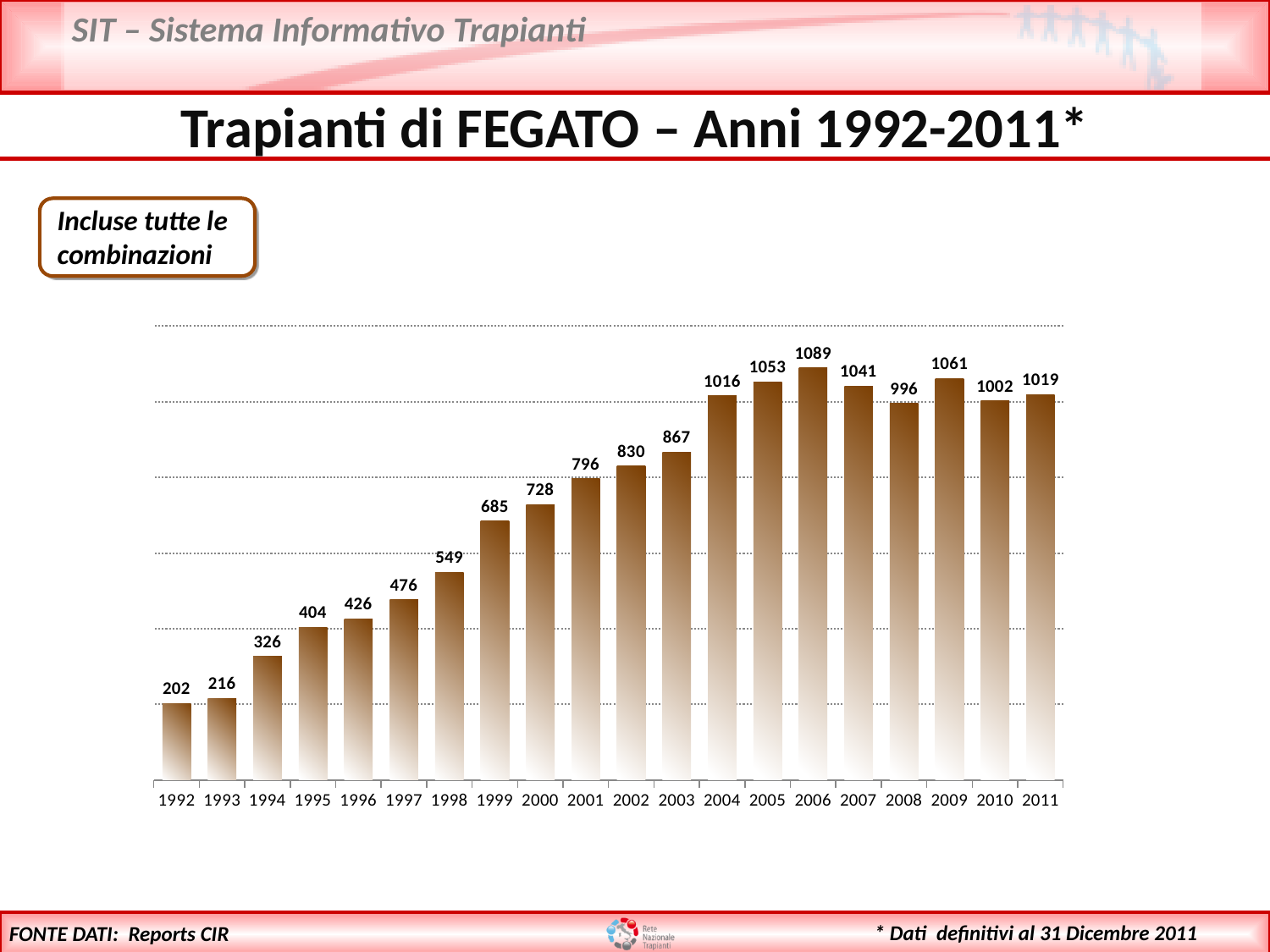

Trapianti di FEGATO – Anni 1992-2011*
Incluse tutte le combinazioni

### Chart

| Category | fegato |
|---|---|
| 1992 | 202.0 |
| 1993 | 216.0 |
| 1994 | 326.0 |
| 1995 | 404.0 |
| 1996 | 426.0 |
| 1997 | 476.0 |
| 1998 | 549.0 |
| 1999 | 685.0 |
| 2000 | 728.0 |
| 2001 | 796.0 |
| 2002 | 830.0 |
| 2003 | 867.0 |
| 2004 | 1016.0 |
| 2005 | 1053.0 |
| 2006 | 1089.0 |
| 2007 | 1041.0 |
| 2008 | 996.0 |
| 2009 | 1061.0 |
| 2010 | 1002.0 |
| 2011 | 1019.0 |
* Dati  definitivi al 31 Dicembre 2011
FONTE DATI:  Reports CIR